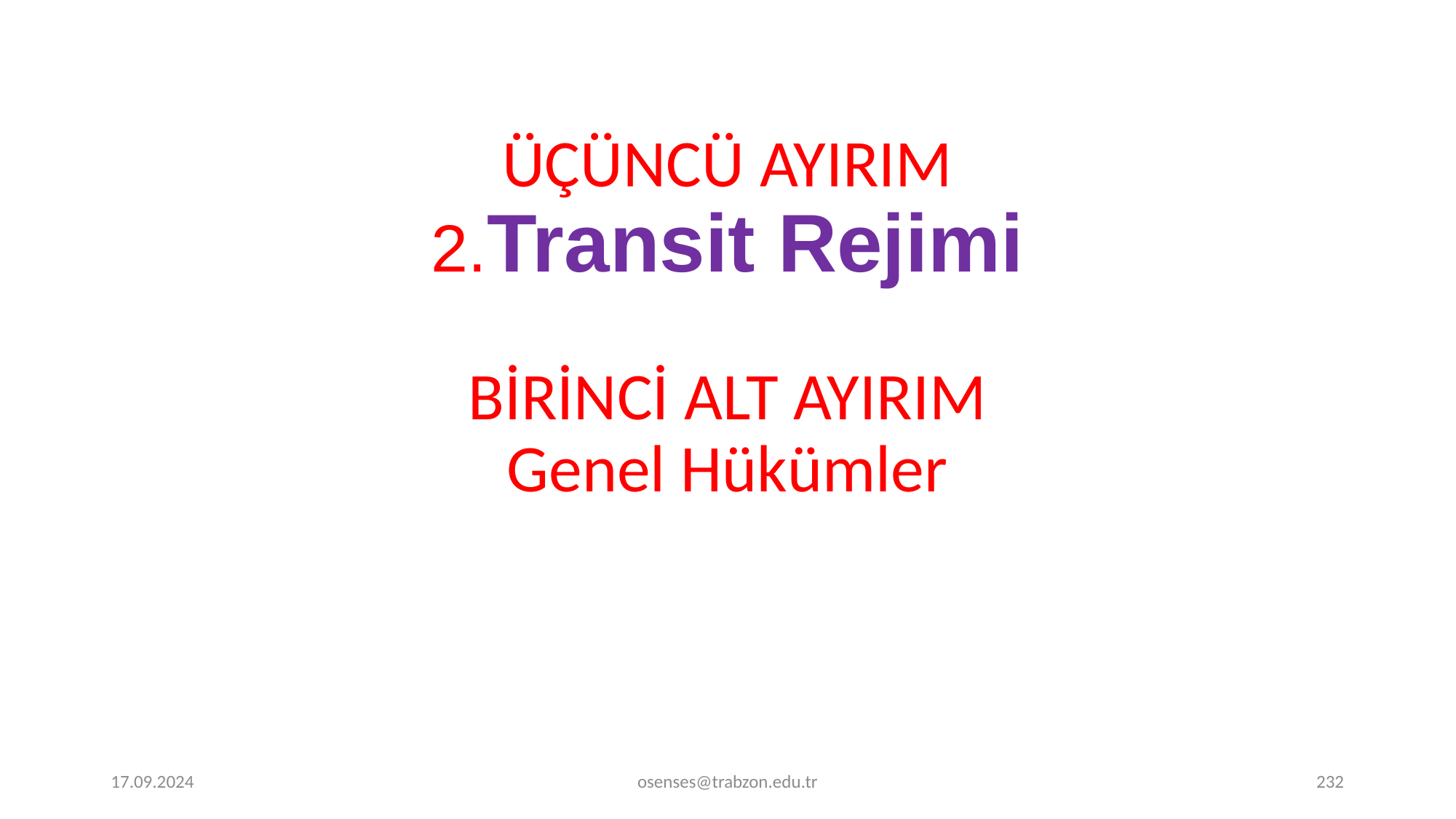

# ÜÇÜNCÜ AYIRIM 2.Transit Rejimi   BİRİNCİ ALT AYIRIM Genel Hükümler
17.09.2024
osenses@trabzon.edu.tr
232